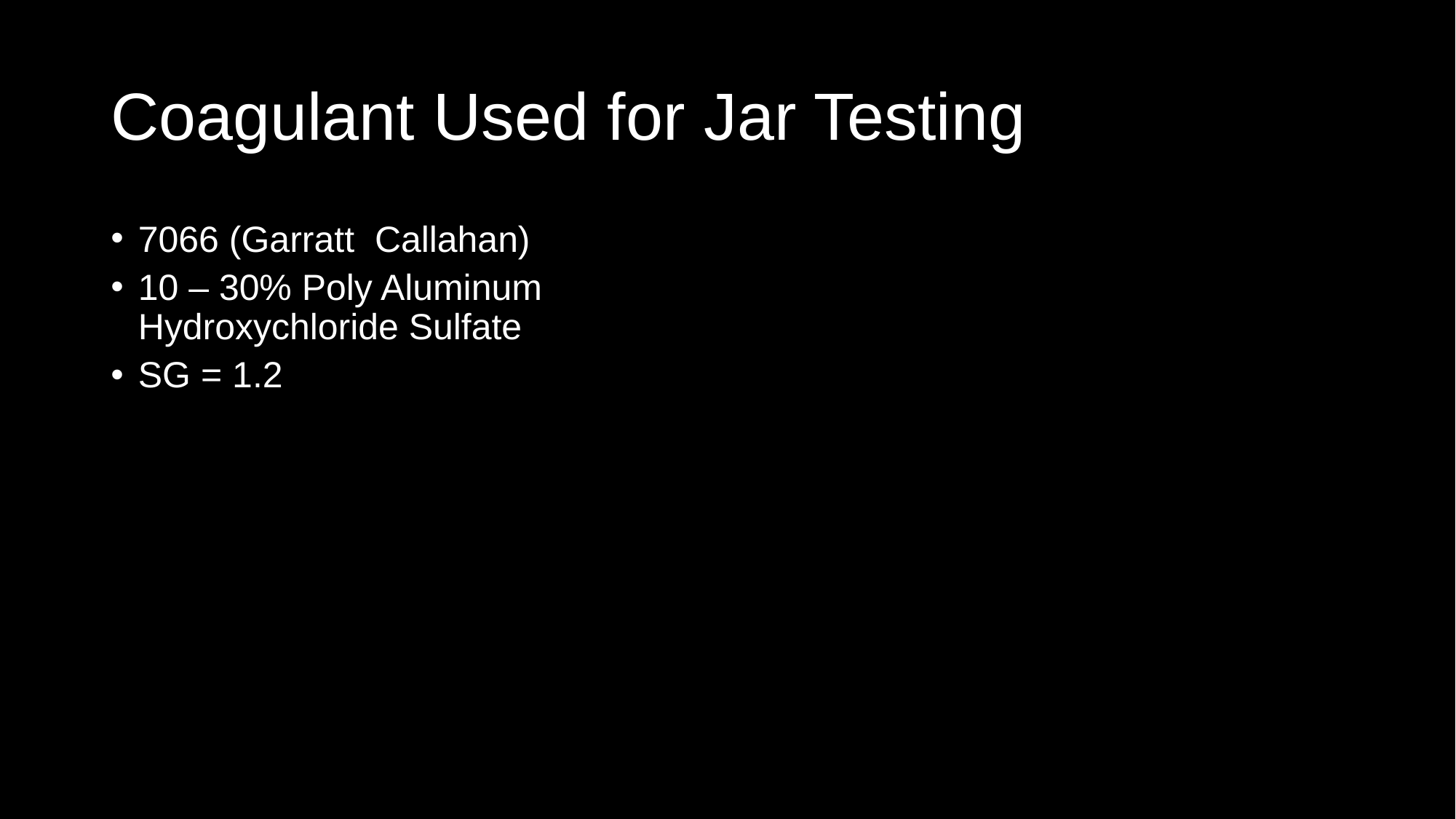

# Coagulant Used for Jar Testing
7066 (Garratt  Callahan)
10 – 30% Poly Aluminum Hydroxychloride Sulfate
SG = 1.2